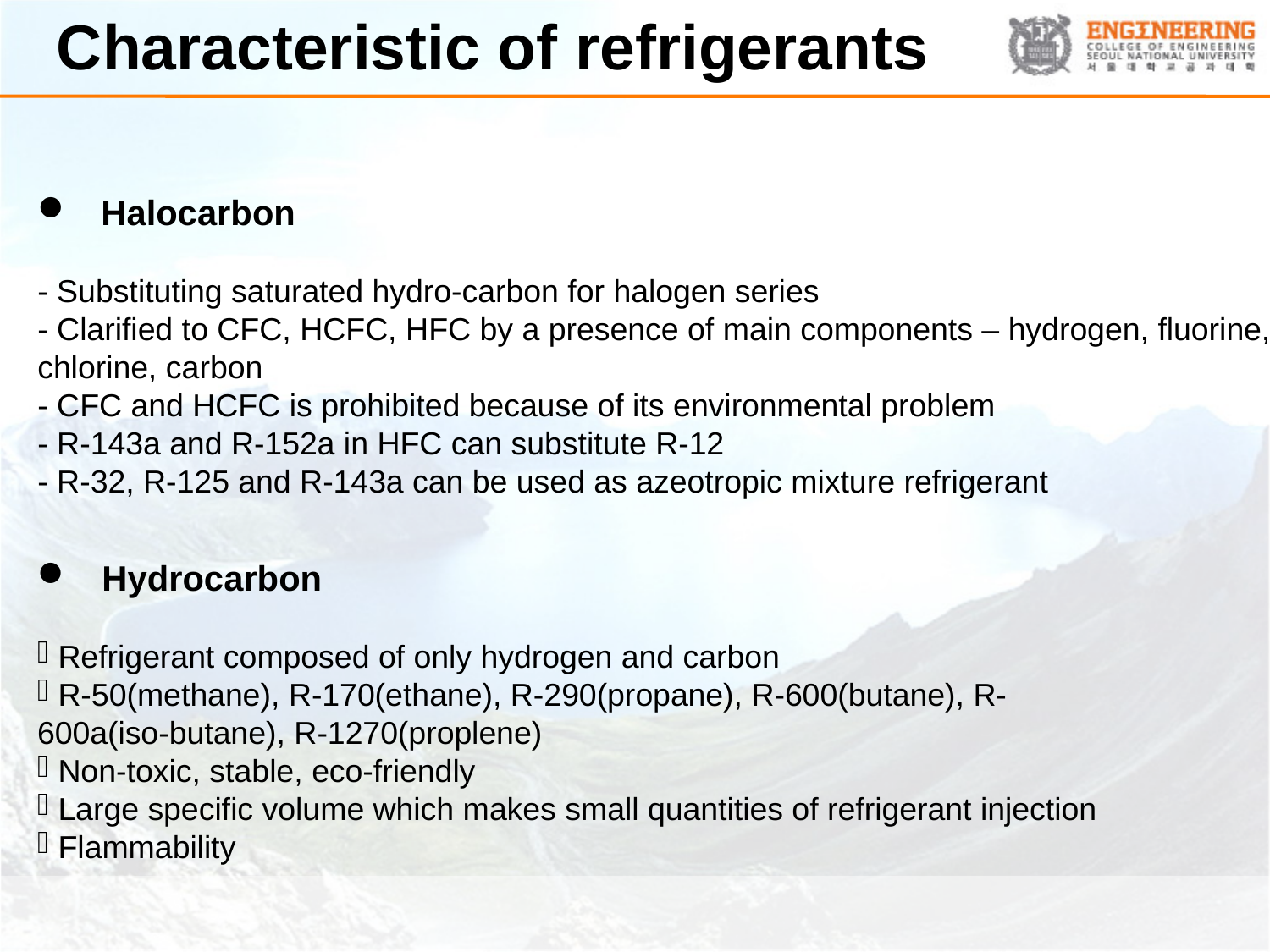

# Characteristic of refrigerants

Halocarbon

- Substituting saturated hydro-carbon for halogen series
- Clarified to CFC, HCFC, HFC by a presence of main components – hydrogen, fluorine, chlorine, carbon
- CFC and HCFC is prohibited because of its environmental problem
- R-143a and R-152a in HFC can substitute R-12
- R-32, R-125 and R-143a can be used as azeotropic mixture refrigerant

   Hydrocarbon

 Refrigerant composed of only hydrogen and carbon
 R-50(methane), R-170(ethane), R-290(propane), R-600(butane), R-600a(iso-butane), R-1270(proplene)
 Non-toxic, stable, eco-friendly
 Large specific volume which makes small quantities of refrigerant injection
 Flammability